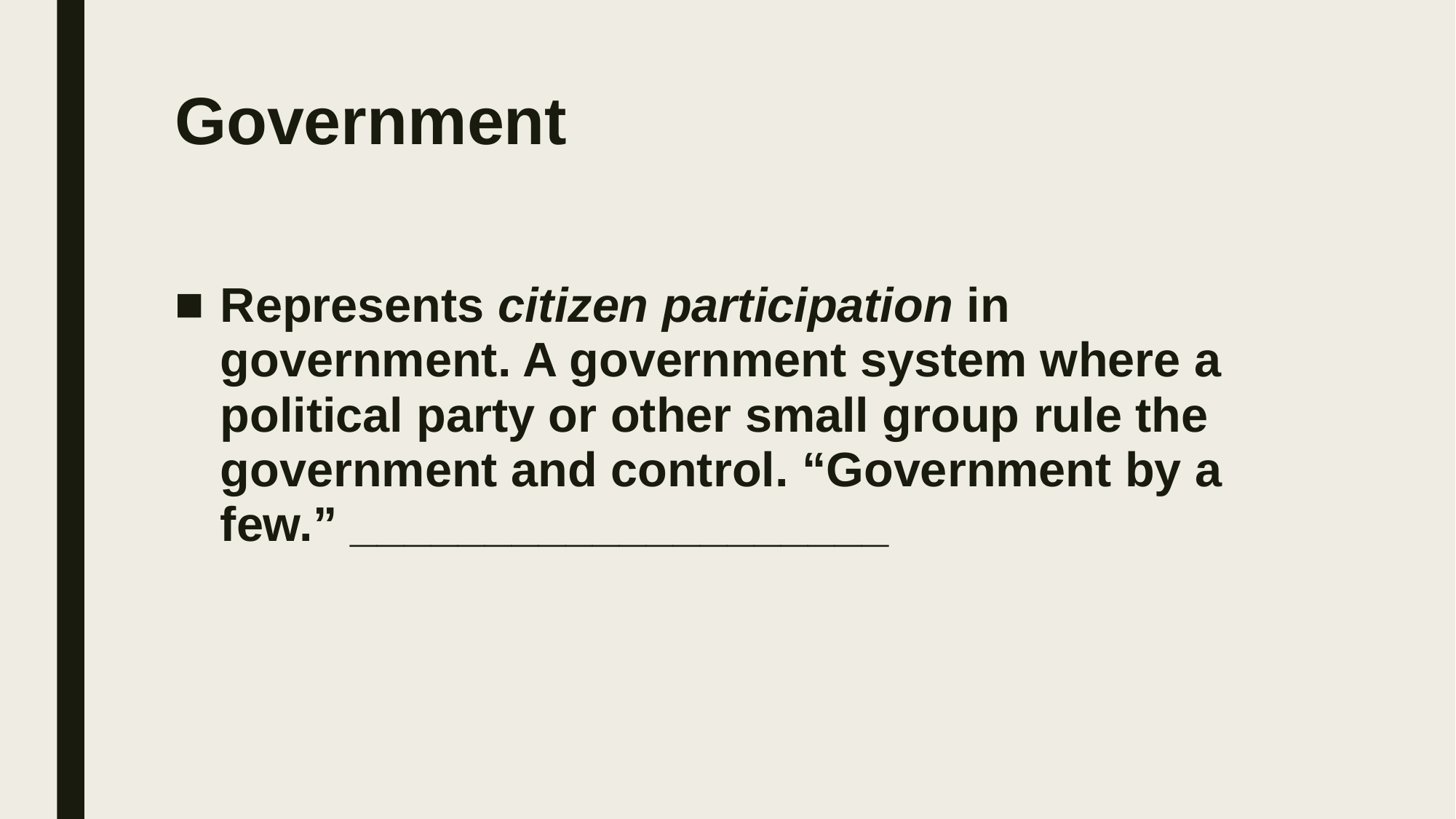

# Government
Represents citizen participation in government. A government system where a political party or other small group rule the government and control. “Government by a few.” ____________________